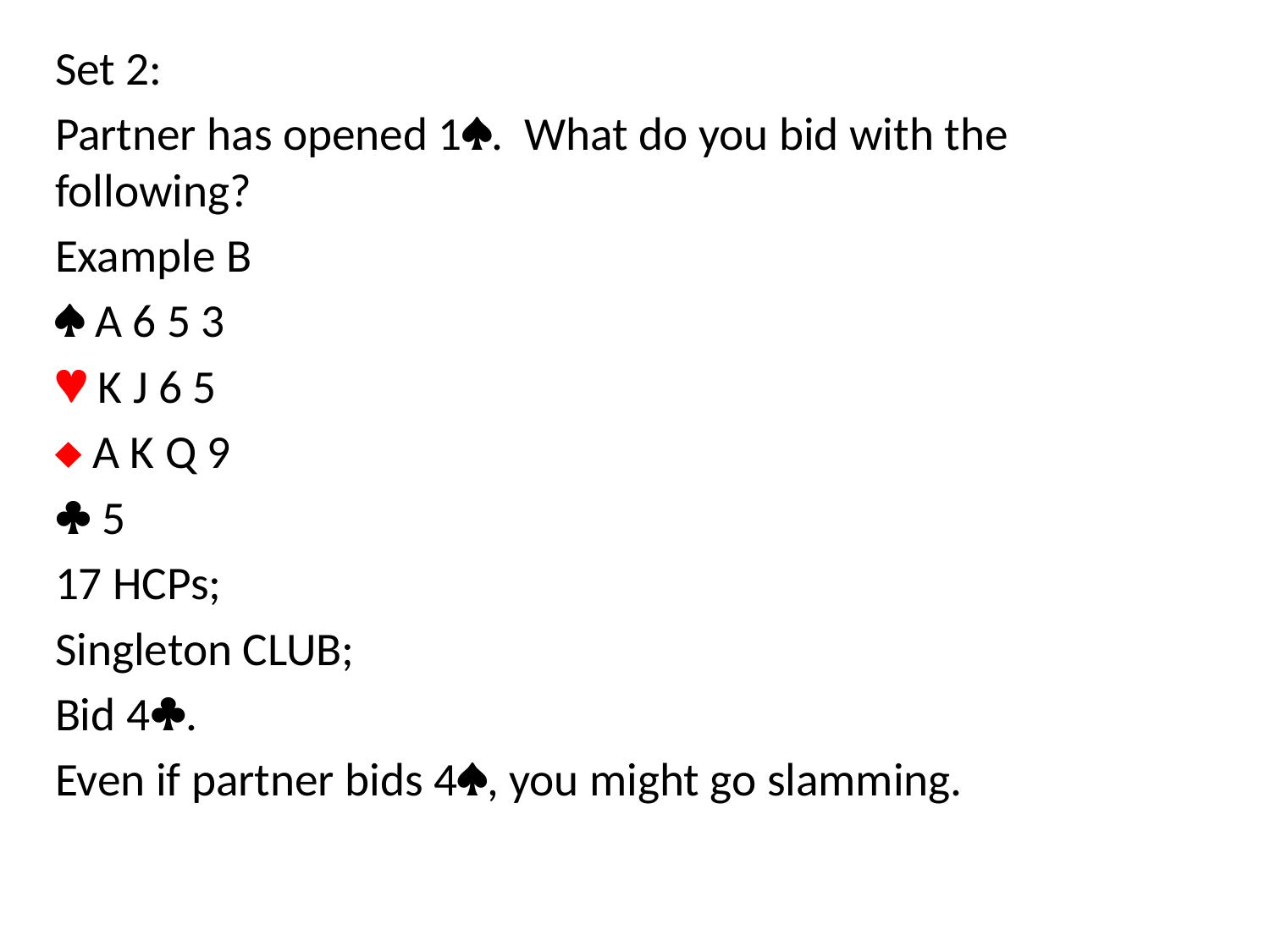

Set 2:
Partner has opened 1♠.  What do you bid with the following?
Example B
♠ A 6 5 3
♥ K J 6 5
♦ A K Q 9
♣ 5
17 HCPs;
Singleton CLUB;
Bid 4♣.
Even if partner bids 4♠, you might go slamming.